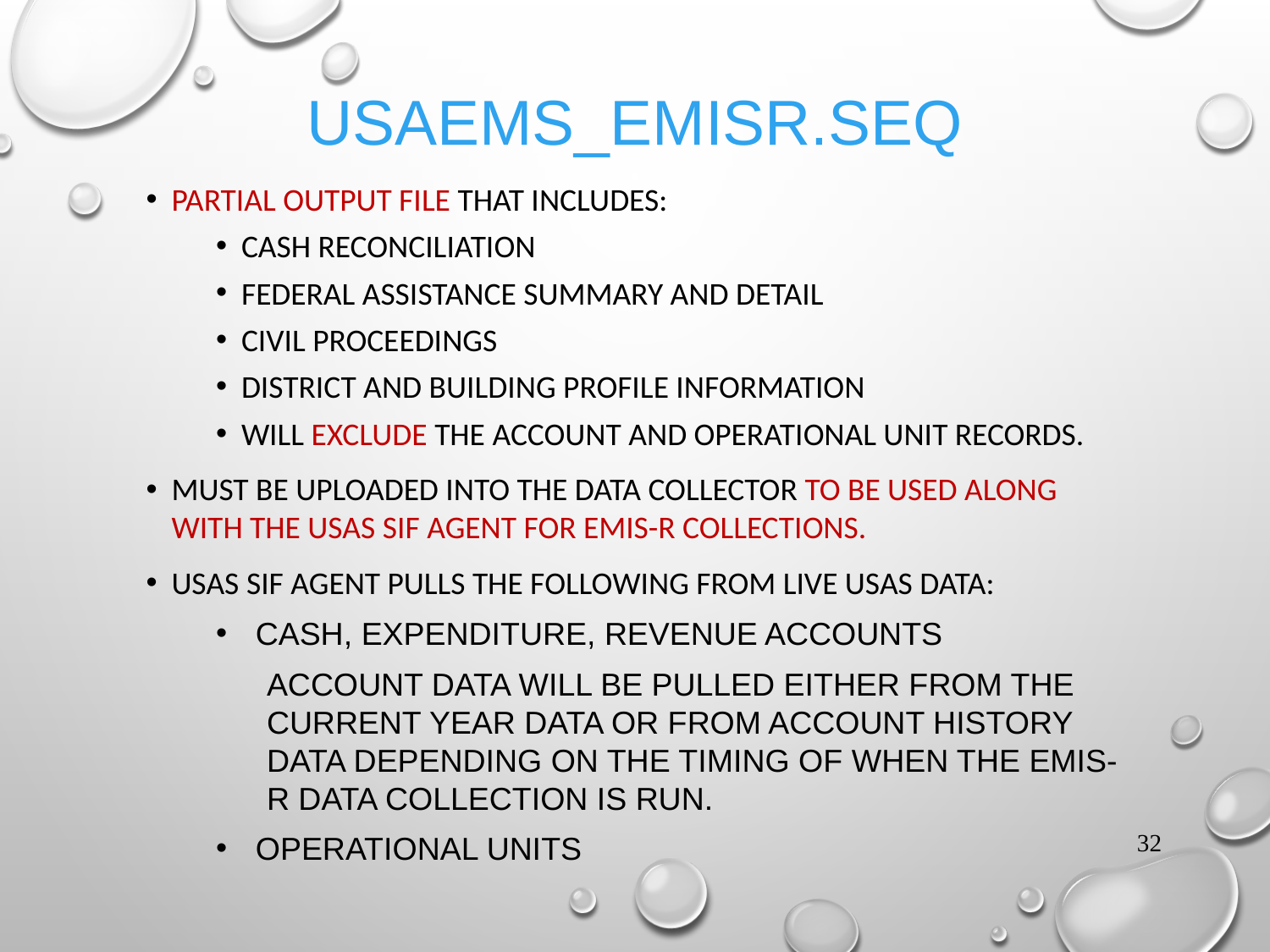

# USAEMS_EMISR.SEQ
PARTIAL OUTPUT FILE THAT INCLUDES:
CASH RECONCILIATION
FEDERAL ASSISTANCE SUMMARY AND DETAIL
CIVIL PROCEEDINGS
DISTRICT AND BUILDING PROFILE INFORMATION
WILL EXCLUDE THE ACCOUNT AND OPERATIONAL UNIT RECORDS.
MUST BE UPLOADED INTO THE DATA COLLECTOR TO BE USED ALONG WITH THE USAS SIF AGENT FOR EMIS-R COLLECTIONS.
USAS SIF AGENT PULLS THE FOLLOWING FROM LIVE USAS DATA:
CASH, EXPENDITURE, REVENUE ACCOUNTS
ACCOUNT DATA WILL BE PULLED EITHER FROM THE CURRENT YEAR DATA OR FROM ACCOUNT HISTORY DATA DEPENDING ON THE TIMING OF WHEN THE EMIS-R DATA COLLECTION IS RUN.
OPERATIONAL UNITS

32